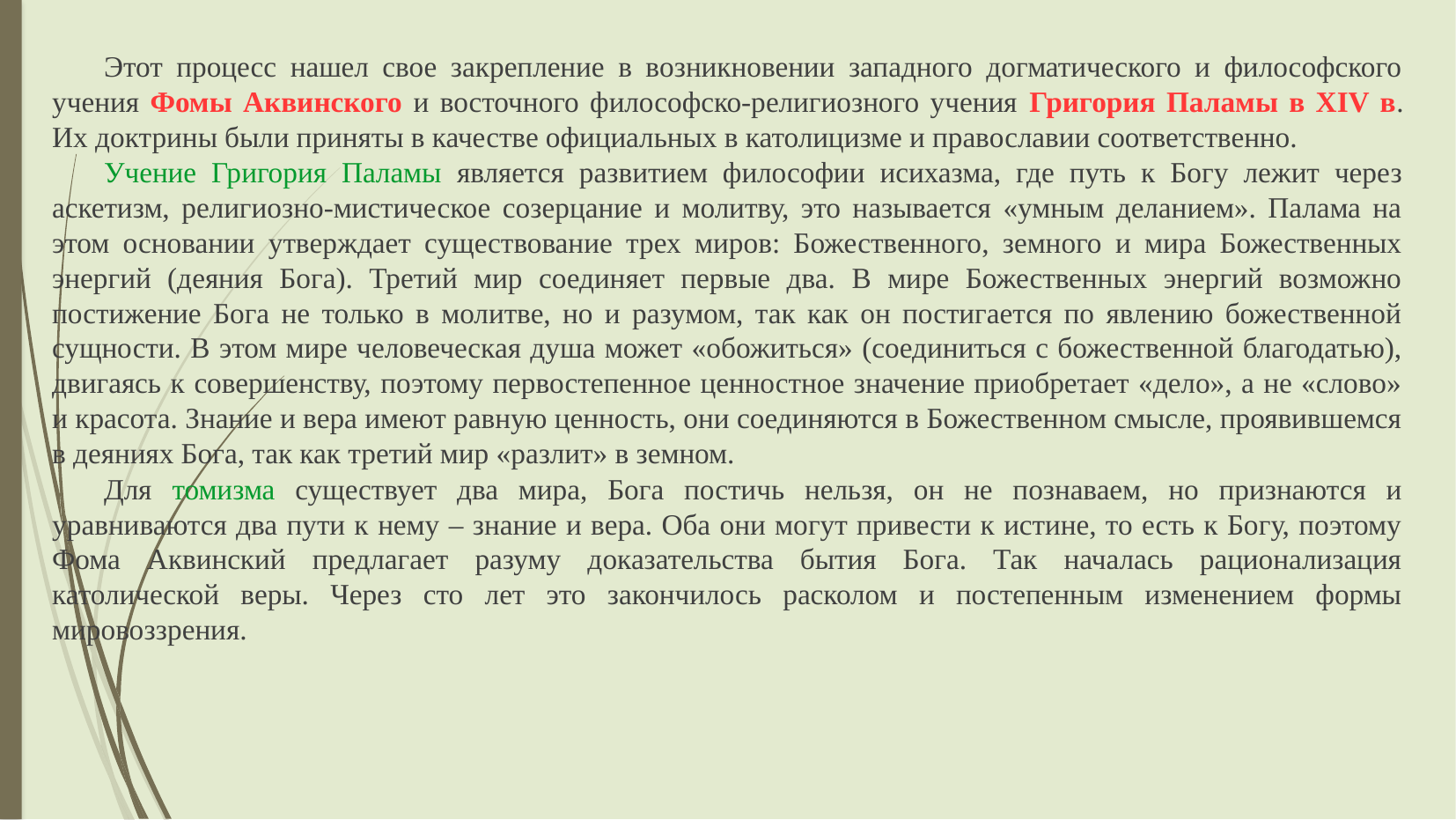

Этот процесс нашел свое закрепление в возникновении западного догматического и философского учения Фомы Аквинского и восточного философско-религиозного учения Григория Паламы в XIV в. Их доктрины были приняты в качестве официальных в католицизме и православии соответственно.
Учение Григория Паламы является развитием философии исихазма, где путь к Богу лежит через аскетизм, религиозно-мистическое созерцание и молитву, это называется «умным деланием». Палама на этом основании утверждает существование трех миров: Божественного, земного и мира Божественных энергий (деяния Бога). Третий мир соединяет первые два. В мире Божественных энергий возможно постижение Бога не только в молитве, но и разумом, так как он постигается по явлению божественной сущности. В этом мире человеческая душа может «обожиться» (соединиться с божественной благодатью), двигаясь к совершенству, поэтому первостепенное ценностное значение приобретает «дело», а не «слово» и красота. Знание и вера имеют равную ценность, они соединяются в Божественном смысле, проявившемся в деяниях Бога, так как третий мир «разлит» в земном.
Для томизма существует два мира, Бога постичь нельзя, он не познаваем, но признаются и уравниваются два пути к нему – знание и вера. Оба они могут привести к истине, то есть к Богу, поэтому Фома Аквинский предлагает разуму доказательства бытия Бога. Так началась рационализация католической веры. Через сто лет это закончилось расколом и постепенным изменением формы мировоззрения.